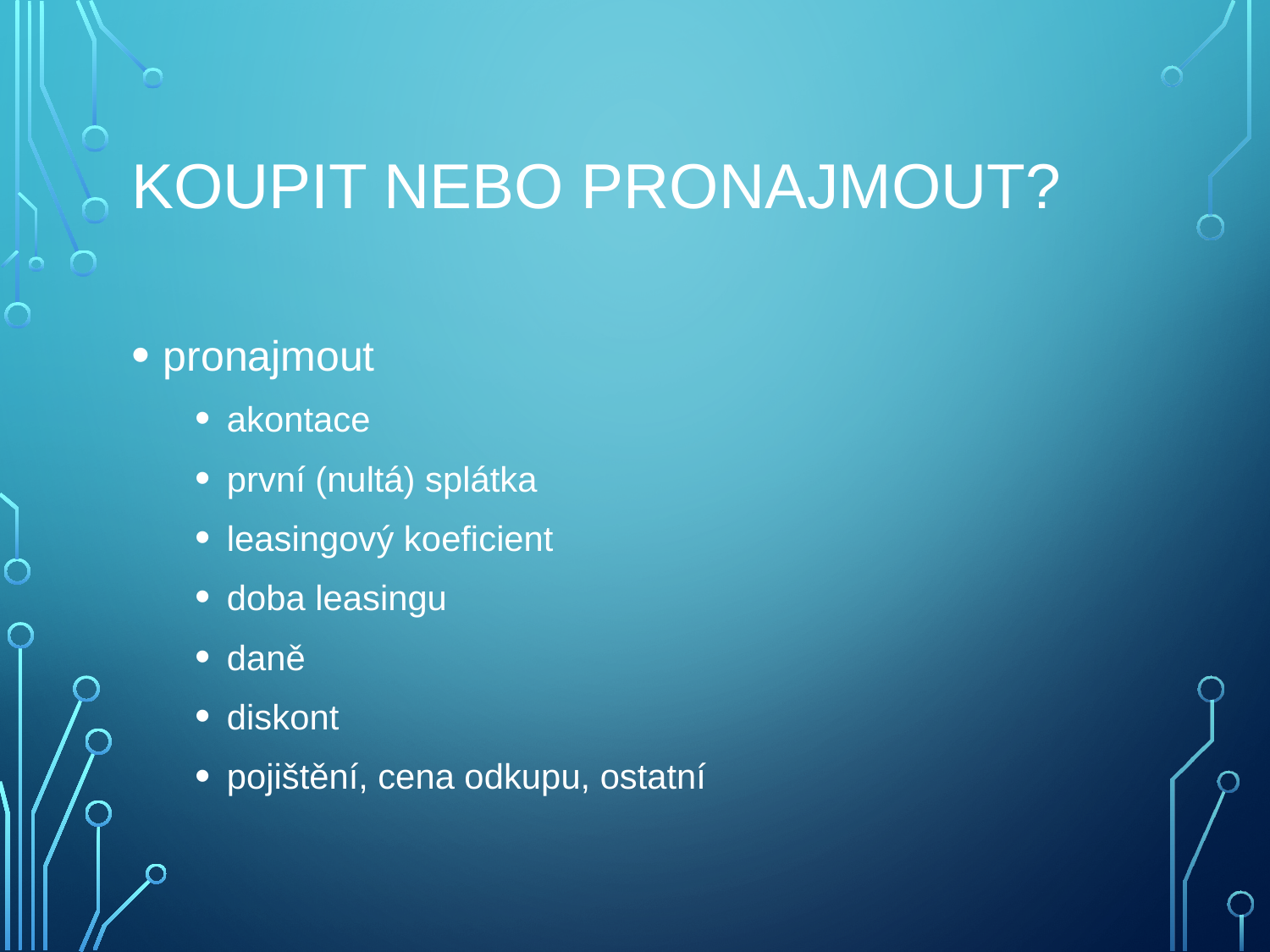

# Koupit nebo pronajmout?
pronajmout
akontace
první (nultá) splátka
leasingový koeficient
doba leasingu
daně
diskont
pojištění, cena odkupu, ostatní